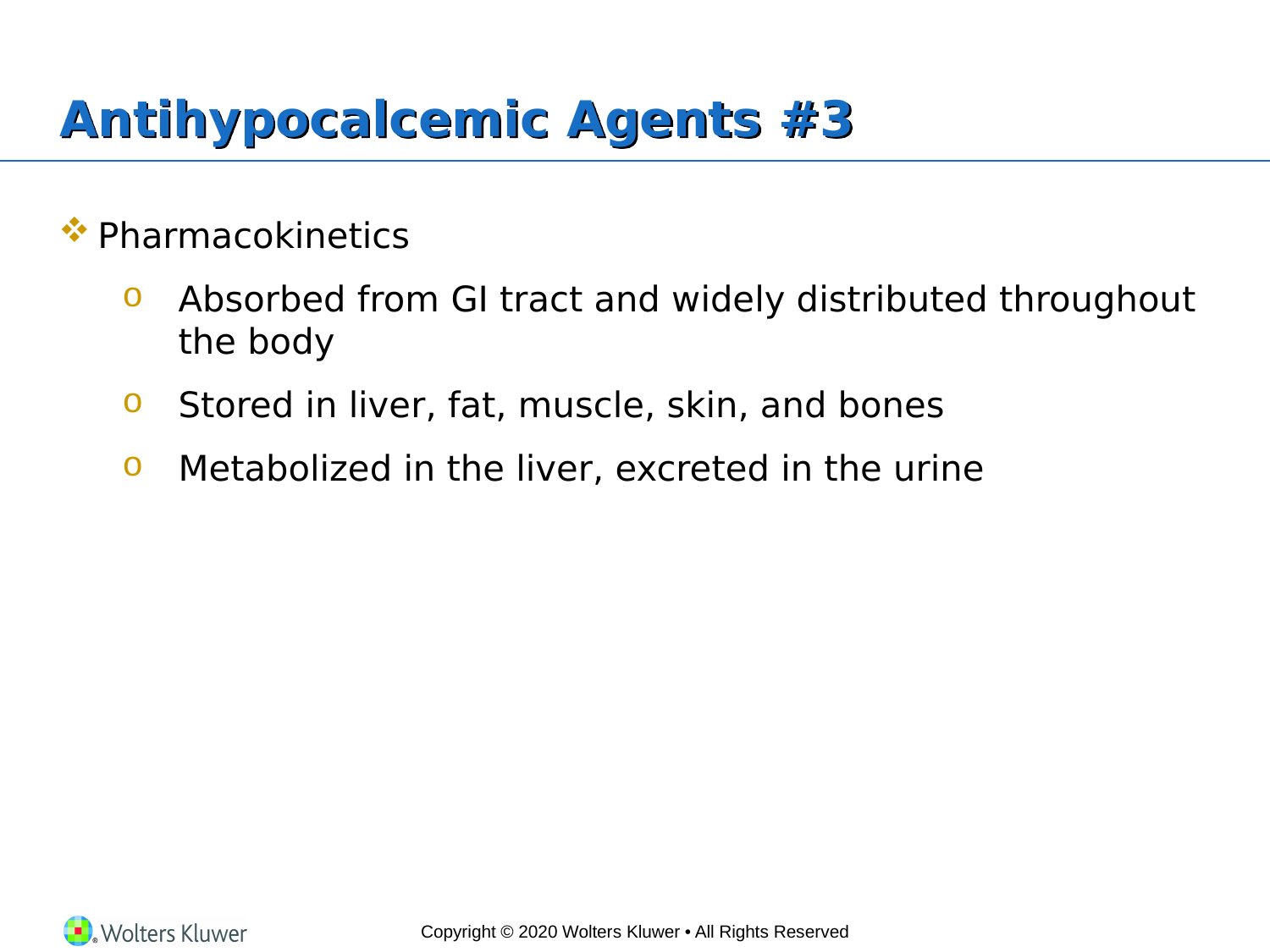

# Antihypocalcemic Agents #3
Pharmacokinetics
Absorbed from GI tract and widely distributed throughout the body
Stored in liver, fat, muscle, skin, and bones
Metabolized in the liver, excreted in the urine